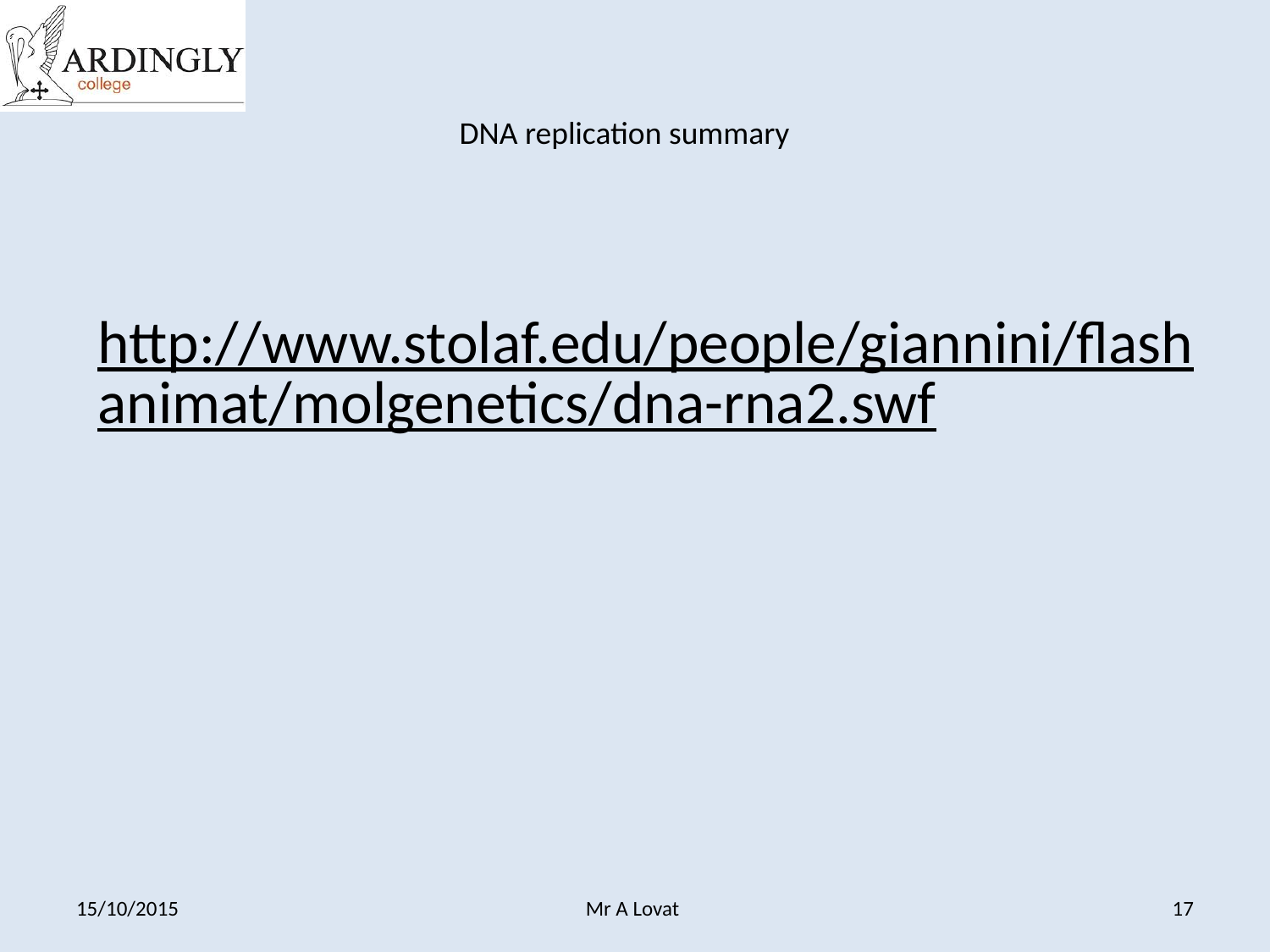

DNA replication summary
# http://www.stolaf.edu/people/giannini/flashanimat/molgenetics/dna-rna2.swf
15/10/2015
Mr A Lovat
17